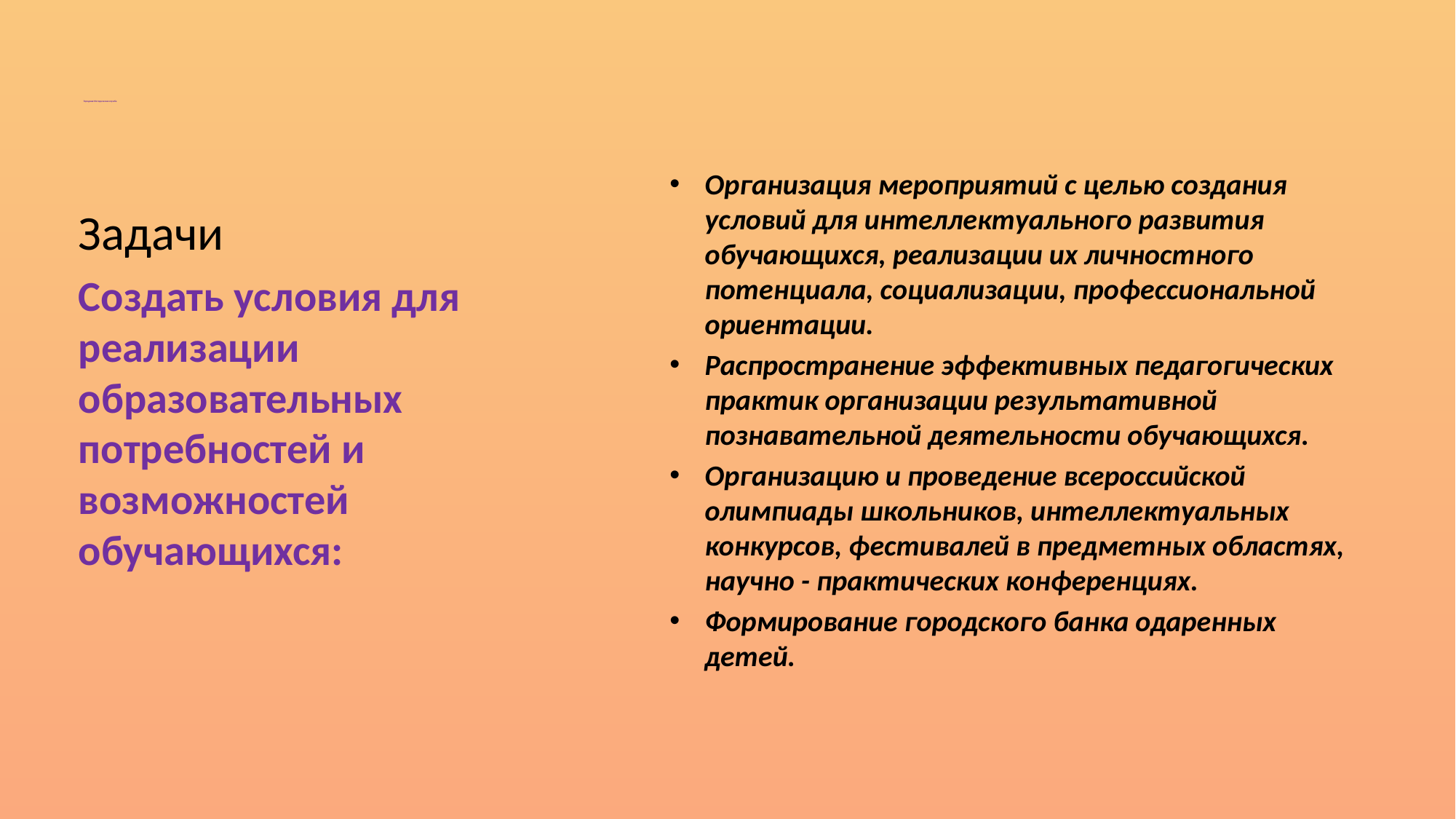

# Городская Методическая служба
Организация мероприятий с целью создания условий для интеллектуального развития обучающихся, реализации их личностного потенциала, социализации, профессиональной ориентации.
Распространение эффективных педагогических практик организации результативной познавательной деятельности обучающихся.
Организацию и проведение всероссийской олимпиады школьников, интеллектуальных конкурсов, фестивалей в предметных областях, научно - практических конференциях.
Формирование городского банка одаренных детей.

Задачи
Создать условия для реализации образовательных потребностей и возможностей обучающихся: